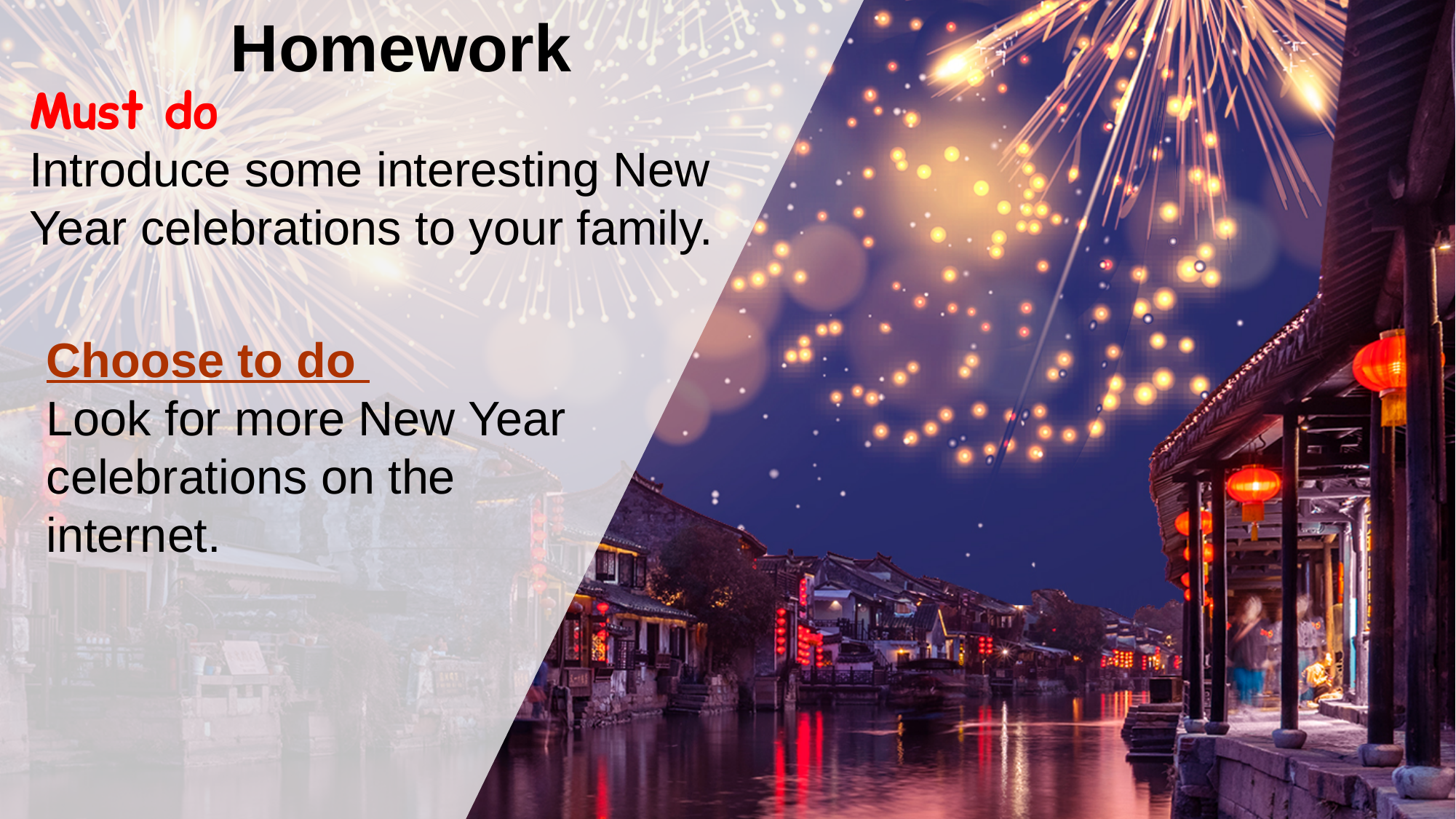

Homework

Must do
Introduce some interesting New Year celebrations to your family.
Choose to do
Look for more New Year celebrations on the internet.